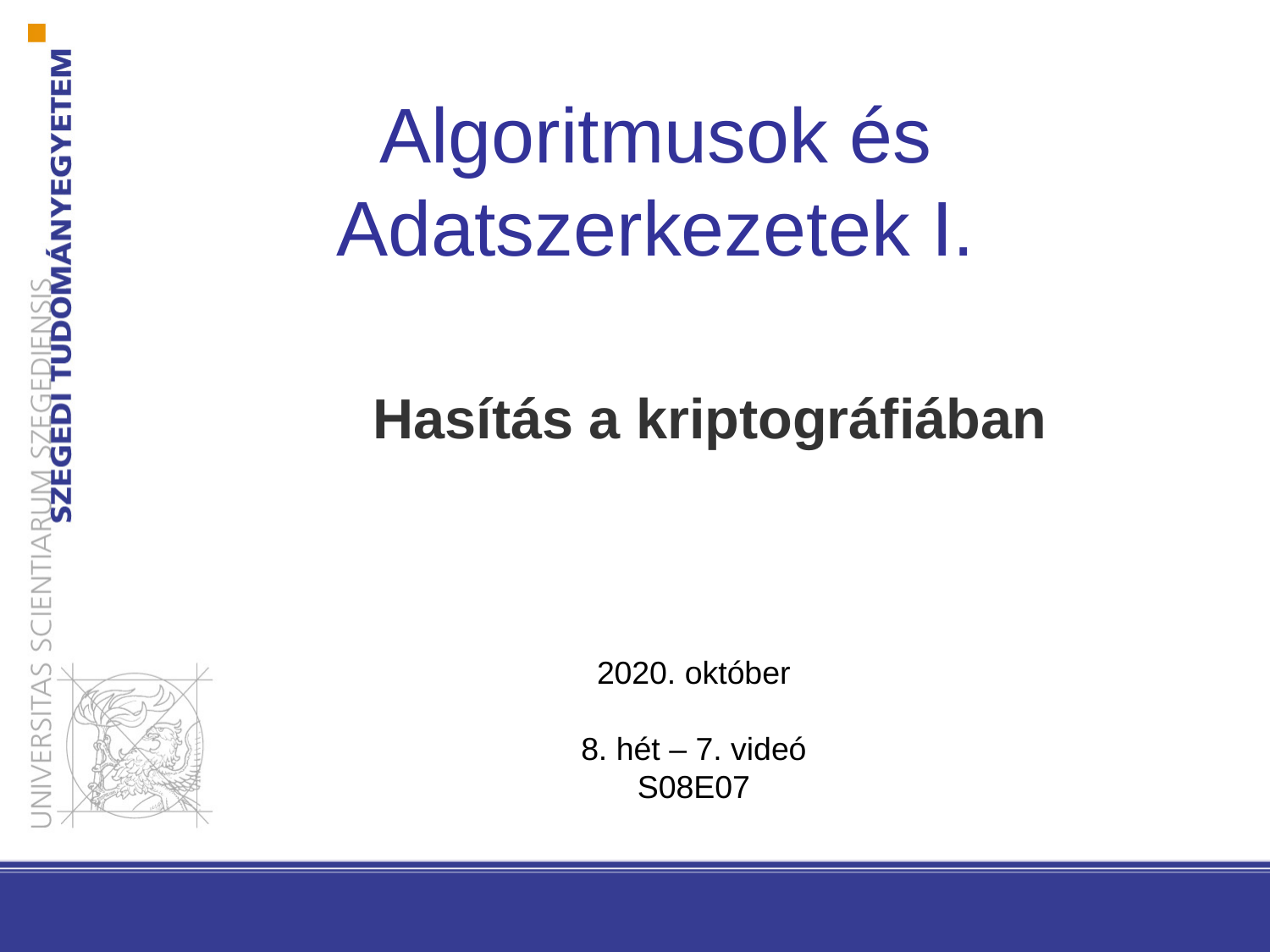

Algoritmusok és Adatszerkezetek I.
Hasítás a kriptográfiában
2020. október

8. hét – 7. videó
S08E07